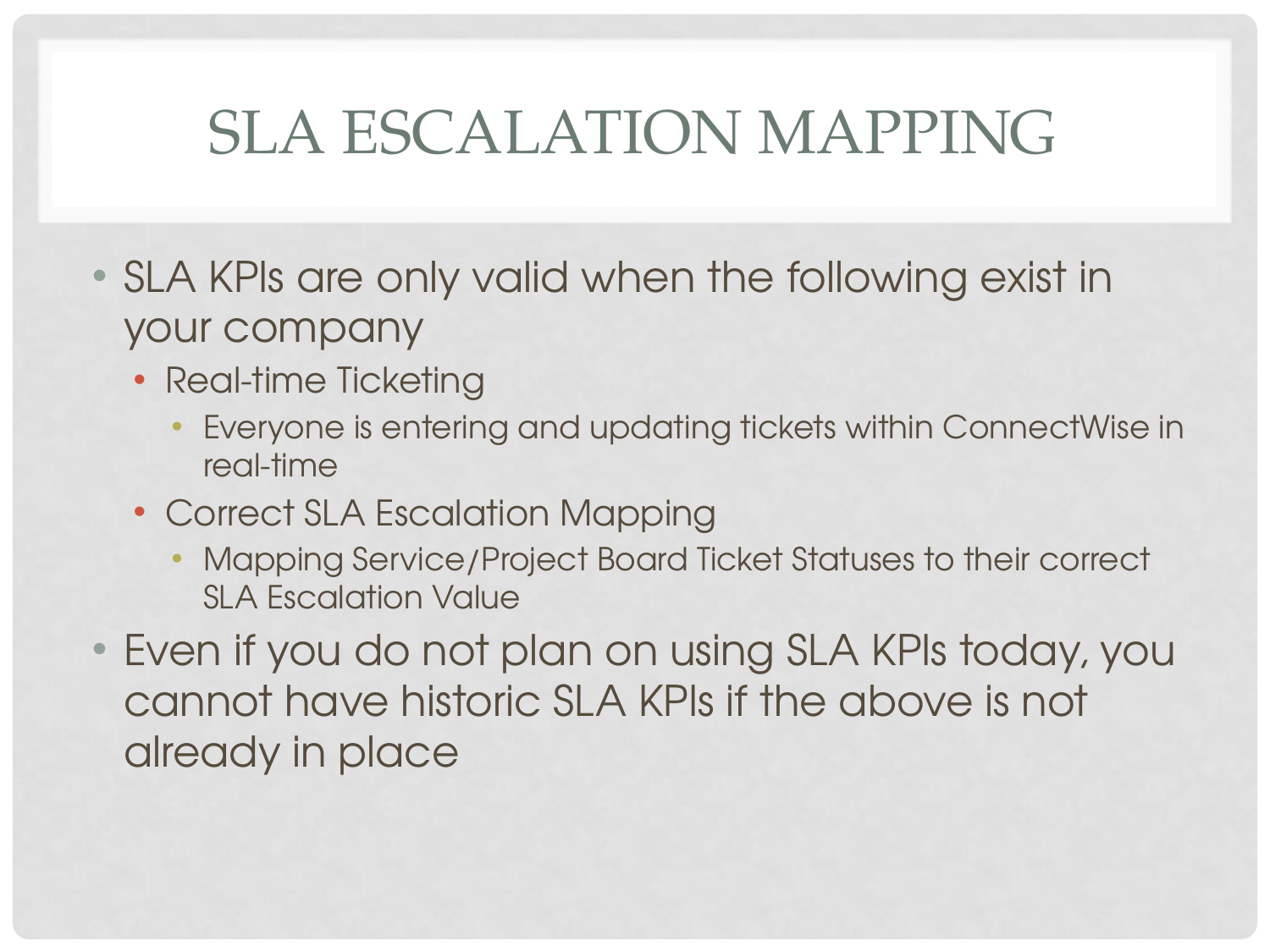

# SLA Escalation Mapping
SLA KPIs are only valid when the following exist in your company
Real-time Ticketing
Everyone is entering and updating tickets within ConnectWise in real-time
Correct SLA Escalation Mapping
Mapping Service/Project Board Ticket Statuses to their correct SLA Escalation Value
Even if you do not plan on using SLA KPIs today, you cannot have historic SLA KPIs if the above is not already in place